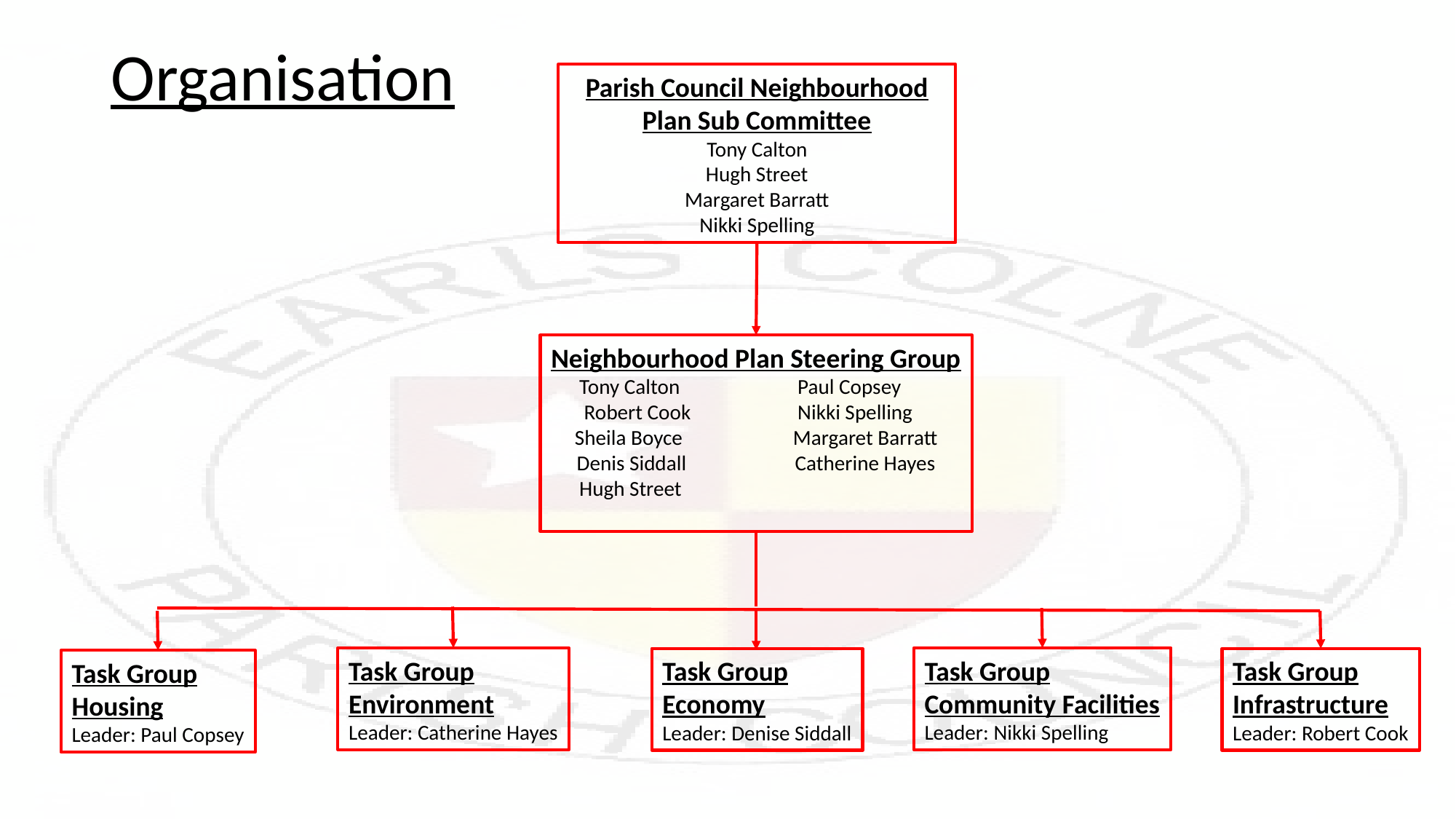

# Organisation
Parish Council Neighbourhood Plan Sub Committee
Tony Calton
Hugh Street
Margaret Barratt
Nikki Spelling
Neighbourhood Plan Steering Group
      Tony Calton	      Paul Copsey
       Robert Cook	      Nikki Spelling
Sheila Boyce		Margaret Barratt
Denis Siddall	Catherine Hayes
      Hugh Street

Task Group
Environment
Leader: Catherine Hayes
Task Group
Community Facilities
Leader: Nikki Spelling
Task Group
Economy
Leader: Denise Siddall
Task Group
Infrastructure
Leader: Robert Cook
Task Group
Housing
Leader: Paul Copsey